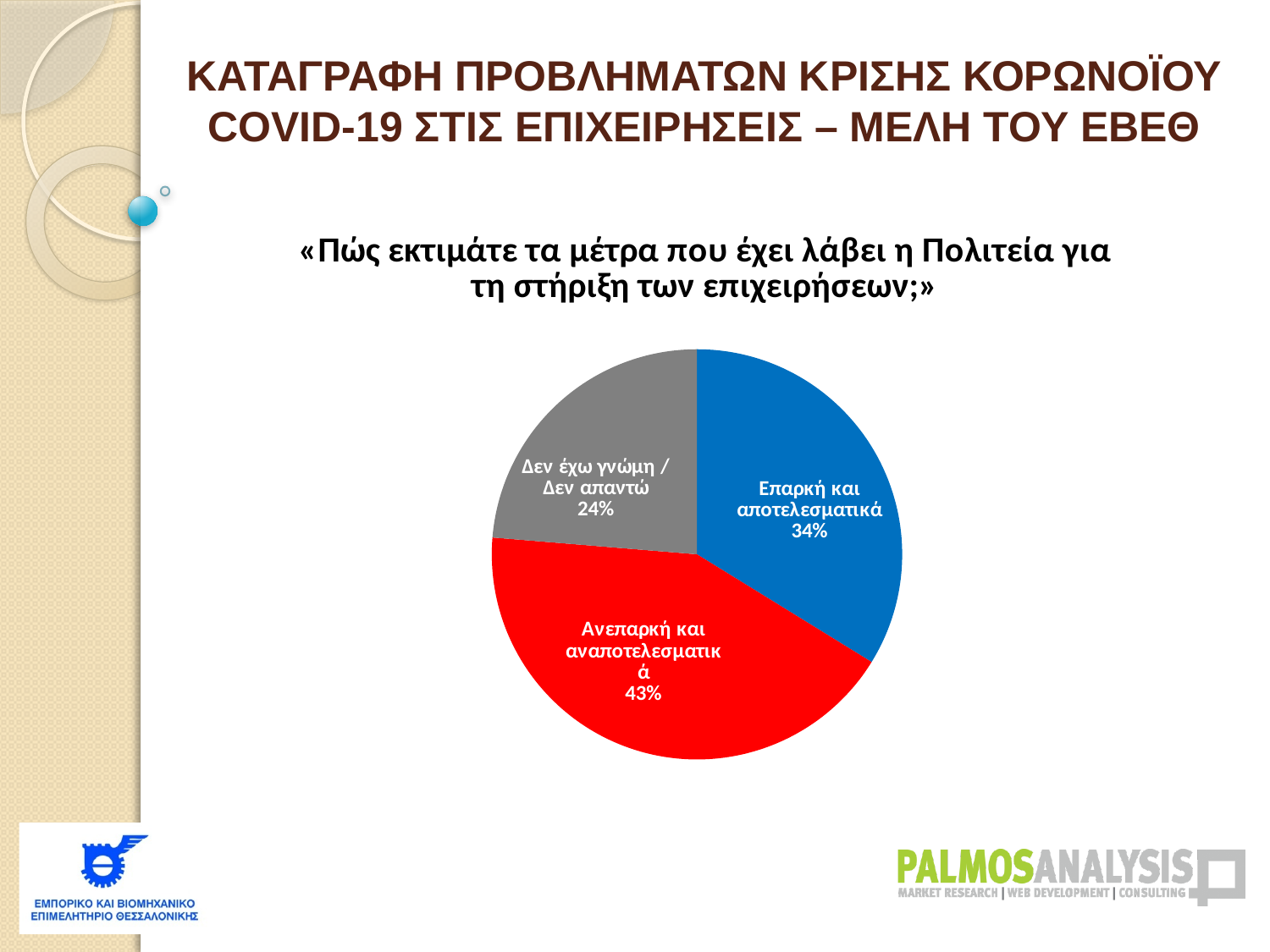

ΚΑΤΑΓΡΑΦΗ ΠΡΟΒΛΗΜΑΤΩΝ ΚΡΙΣΗΣ ΚΟΡΩΝΟΪΟΥ COVID-19 ΣΤΙΣ ΕΠΙΧΕΙΡΗΣΕΙΣ – ΜΕΛΗ ΤΟΥ ΕΒΕΘ

### Chart: «Πώς εκτιμάτε τα μέτρα που έχει λάβει η Πολιτεία για τη στήριξη των επιχειρήσεων;»

| Category |  |
|---|---|
| Επαρκή και αποτελεσματικά | 0.33797909407665516 |
| Ανεπαρκή και αναποτελεσματικά | 0.42508710801393734 |
| Δεν έχω γνώμη / Δεν απαντώ | 0.2369337979094077 |